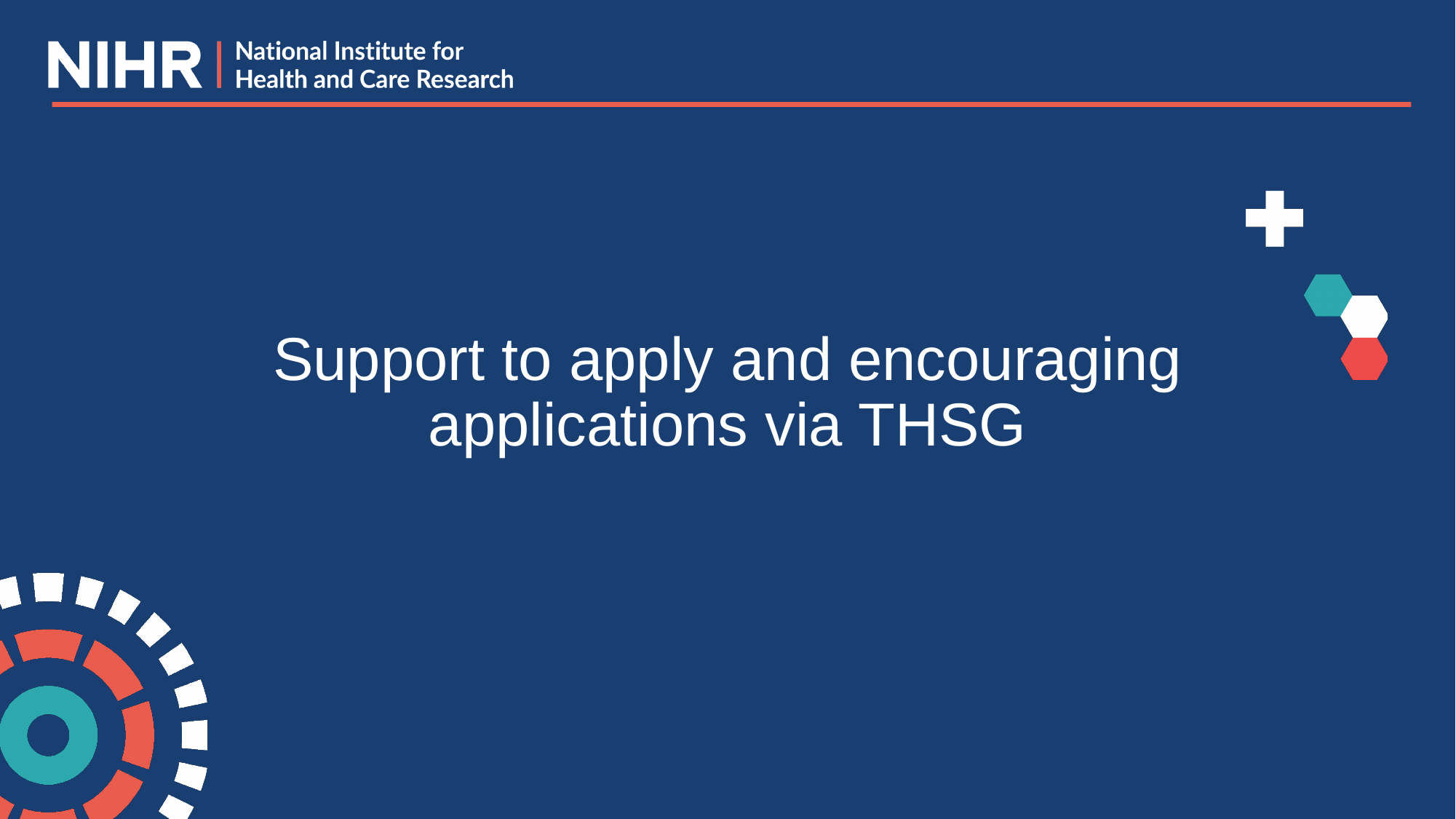

# Support to apply and encouraging applications via THSG